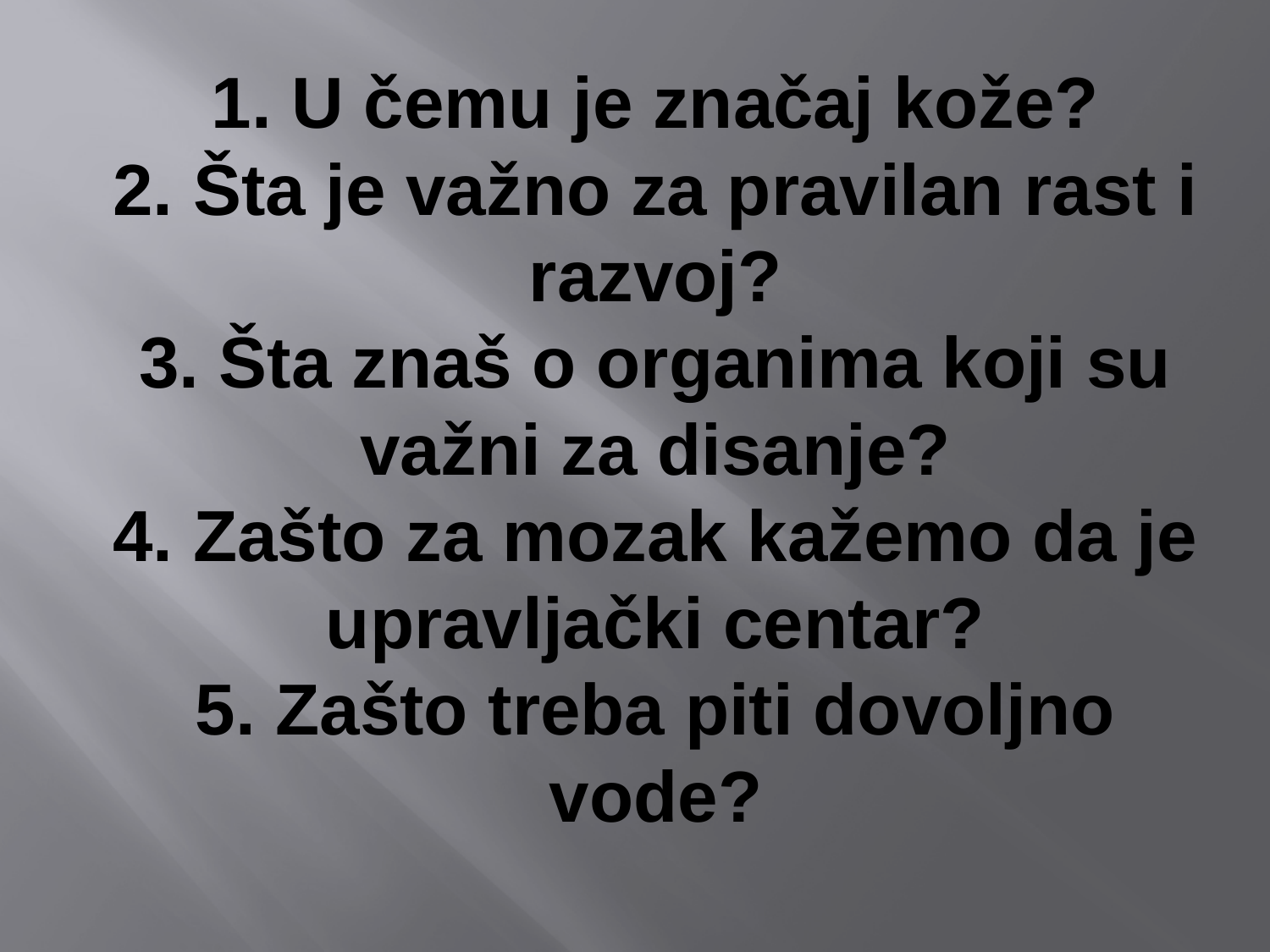

# 1. U čemu je značaj kože? 2. Šta je važno za pravilan rast i razvoj? 3. Šta znaš o organima koji su važni za disanje? 4. Zašto za mozak kažemo da je upravljački centar? 5. Zašto treba piti dovoljno vode?